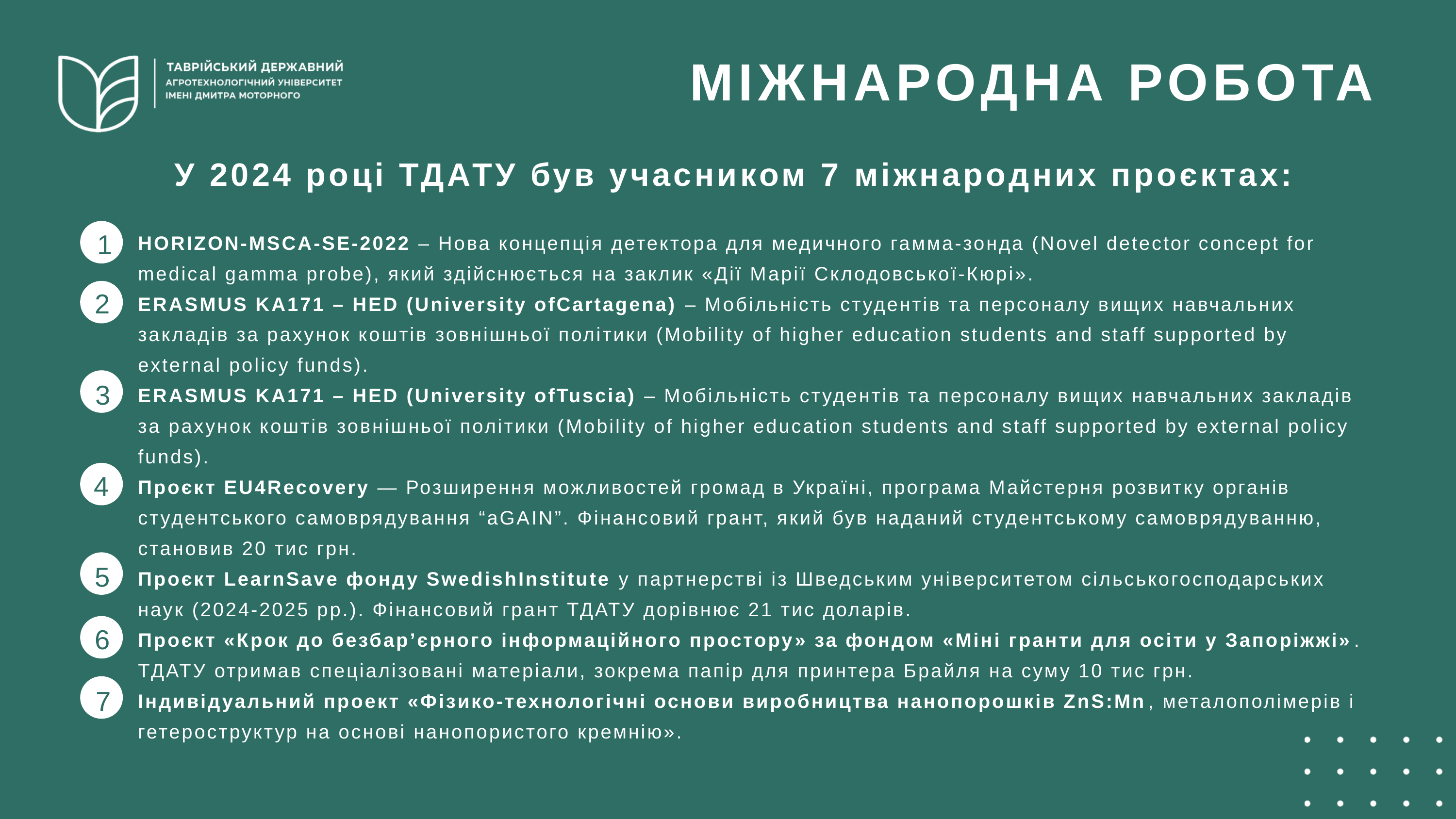

МІЖНАРОДНА РОБОТА
 У 2024 році ТДАТУ був учасником 7 міжнародних проєктах:

1
HORIZON-MSCA-SE-2022 – Нова концепція детектора для медичного гамма-зонда (Novel detector concept for medical gamma probe), який здійснюється на заклик «Дії Марії Склодовської-Кюрі».
ERASMUS KA171 – HED (University ofCartagena) – Мобільність студентів та персоналу вищих навчальних закладів за рахунок коштів зовнішньої політики (Mobility of higher education students and staff supported by external policy funds).
ERASMUS KA171 – HED (University ofTuscia) – Мобільність студентів та персоналу вищих навчальних закладів за рахунок коштів зовнішньої політики (Mobility of higher education students and staff supported by external policy funds).
Проєкт EU4Recovery — Розширення можливостей громад в Україні, програма Майстерня розвитку органів студентського самоврядування “aGAIN”. Фінансовий грант, який був наданий студентському самоврядуванню, становив 20 тис грн.
Проєкт LearnSave фонду SwedishInstitute у партнерстві із Шведським університетом сільськогосподарських наук (2024-2025 рр.). Фінансовий грант ТДАТУ дорівнює 21 тис доларів.
Проєкт «Крок до безбар’єрного інформаційного простору» за фондом «Міні гранти для осіти у Запоріжжі». ТДАТУ отримав спеціалізовані матеріали, зокрема папір для принтера Брайля на суму 10 тис грн.
Індивідуальний проект «Фізико-технологічні основи виробництва нанопорошків ZnS:Mn, металополімерів і гетероструктур на основі нанопористого кремнію».

2

3

4

5

6

7